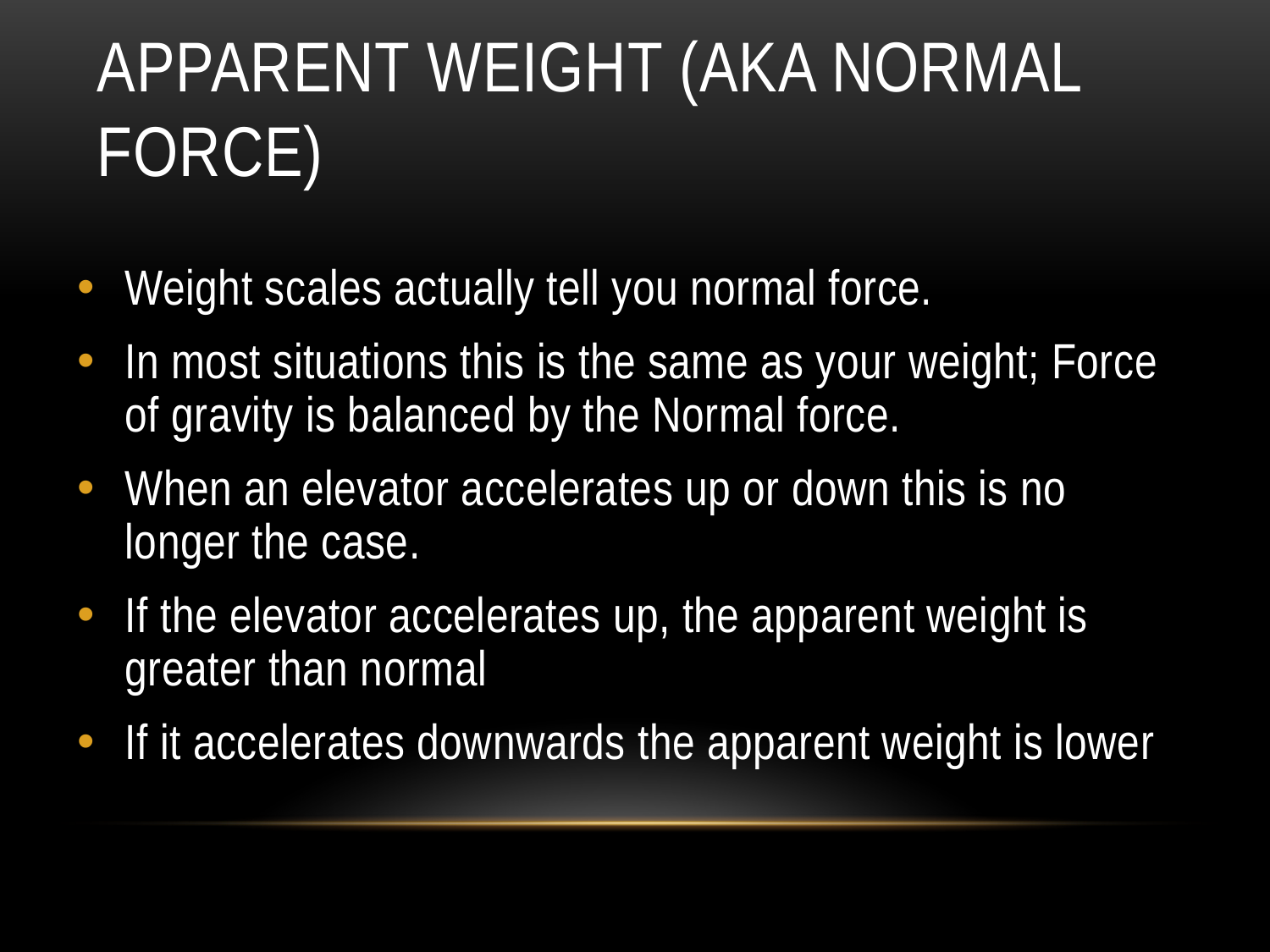

# Apparent Weight (aka Normal Force)
Weight scales actually tell you normal force.
In most situations this is the same as your weight; Force of gravity is balanced by the Normal force.
When an elevator accelerates up or down this is no longer the case.
If the elevator accelerates up, the apparent weight is greater than normal
If it accelerates downwards the apparent weight is lower